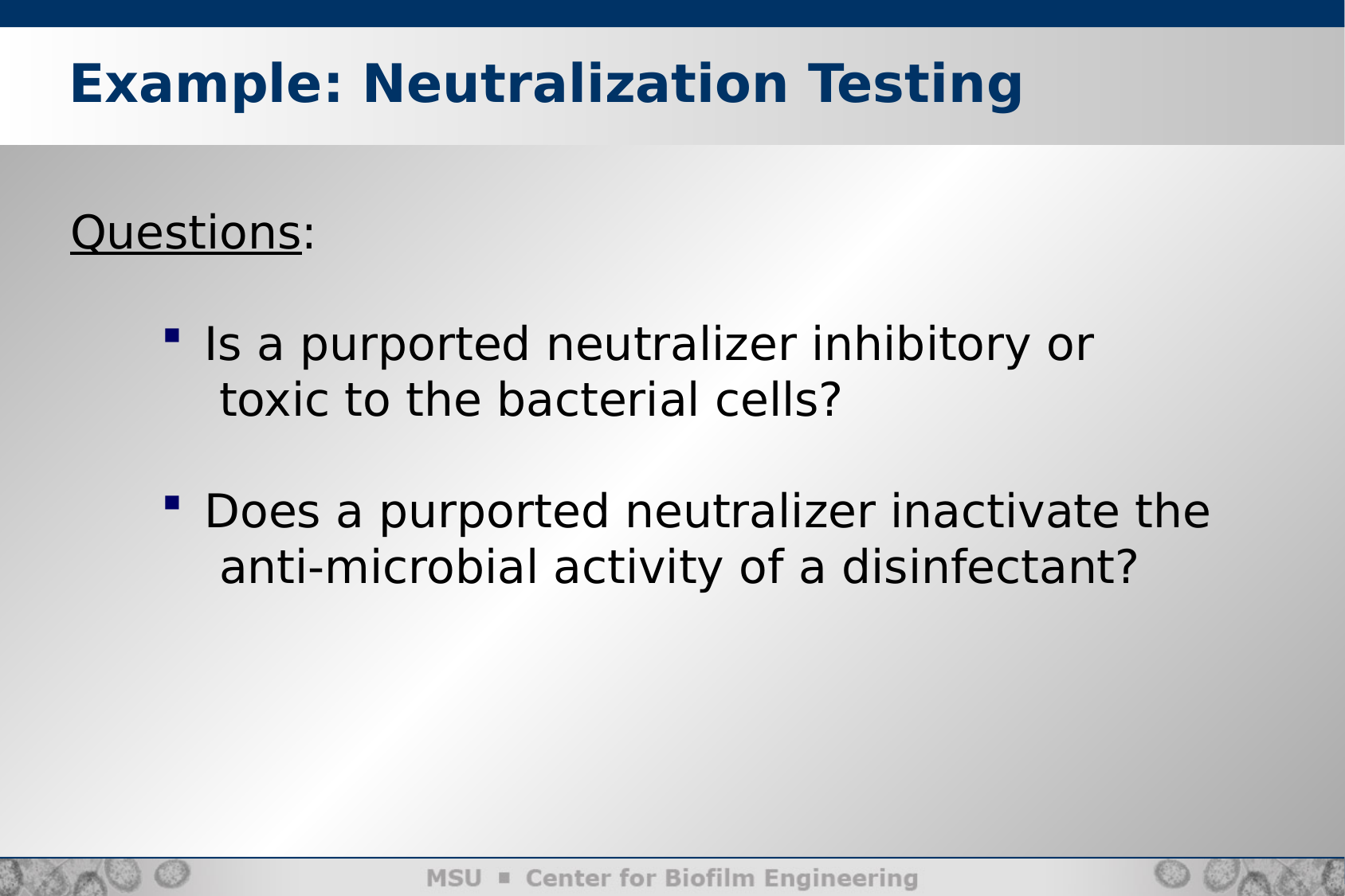

Example: Neutralization Testing
Questions:

 Is a purported neutralizer inhibitory or
  toxic to the bacterial cells?

 Does a purported neutralizer inactivate the
  anti-microbial activity of a disinfectant?